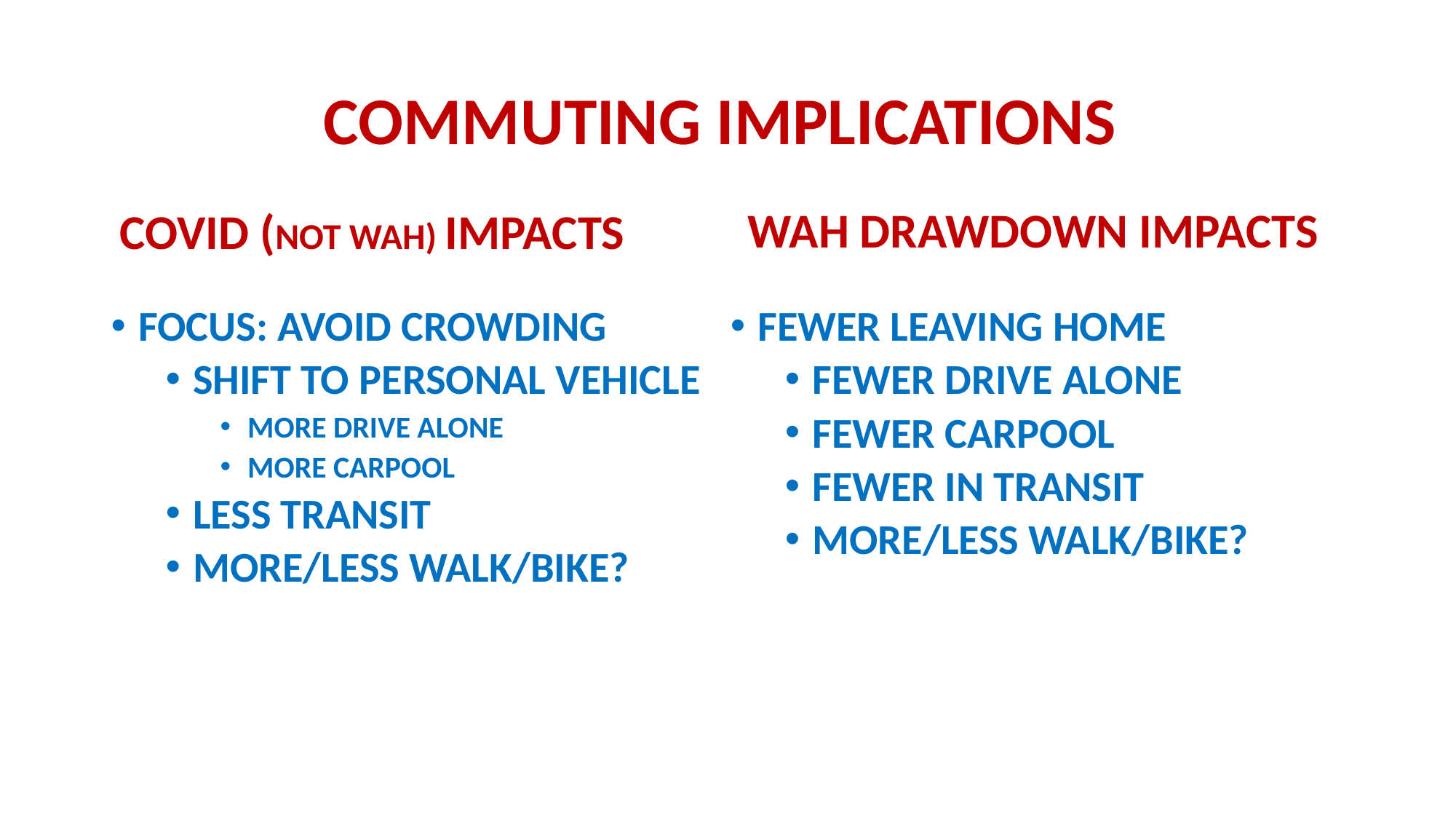

# COMMUTING IMPLICATIONS
WAH DRAWDOWN IMPACTS

COVID (NOT WAH) IMPACTS

FOCUS: AVOID CROWDING
SHIFT TO PERSONAL VEHICLE
MORE DRIVE ALONE
MORE CARPOOL
LESS TRANSIT
MORE/LESS WALK/BIKE?

FEWER LEAVING HOME
FEWER DRIVE ALONE
FEWER CARPOOL
FEWER IN TRANSIT
MORE/LESS WALK/BIKE?